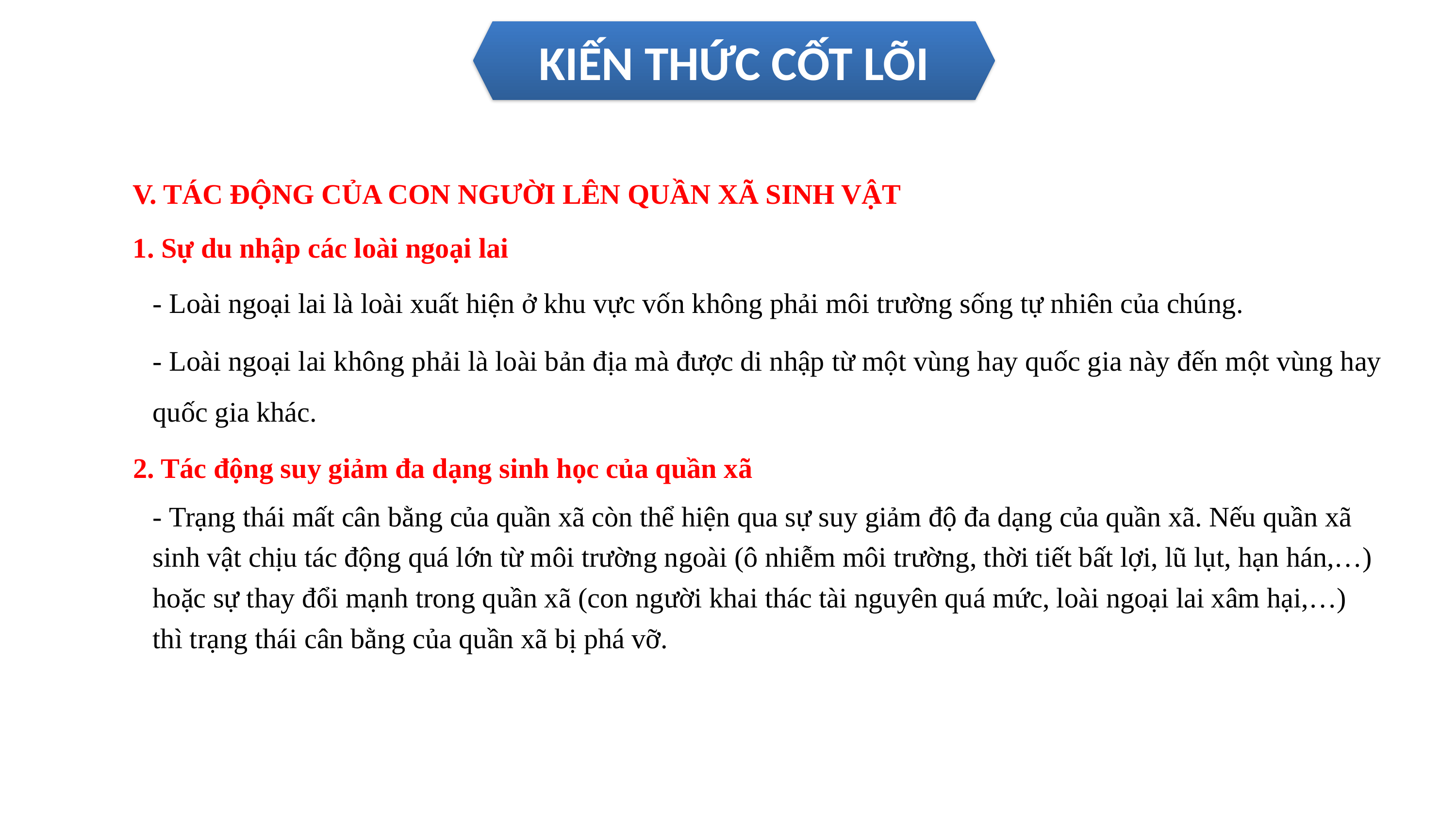

KIẾN THỨC CỐT LÕI
V. TÁC ĐỘNG CỦA CON NGƯỜI LÊN QUẦN XÃ SINH VẬT
1. Sự du nhập các loài ngoại lai
- Loài ngoại lai là loài xuất hiện ở khu vực vốn không phải môi trường sống tự nhiên của chúng.
- Loài ngoại lai không phải là loài bản địa mà được di nhập từ một vùng hay quốc gia này đến một vùng hay quốc gia khác.
2. Tác động suy giảm đa dạng sinh học của quần xã
- Trạng thái mất cân bằng của quần xã còn thể hiện qua sự suy giảm độ đa dạng của quần xã. Nếu quần xã sinh vật chịu tác động quá lớn từ môi trường ngoài (ô nhiễm môi trường, thời tiết bất lợi, lũ lụt, hạn hán,…) hoặc sự thay đổi mạnh trong quần xã (con người khai thác tài nguyên quá mức, loài ngoại lai xâm hại,…) thì trạng thái cân bằng của quần xã bị phá vỡ.